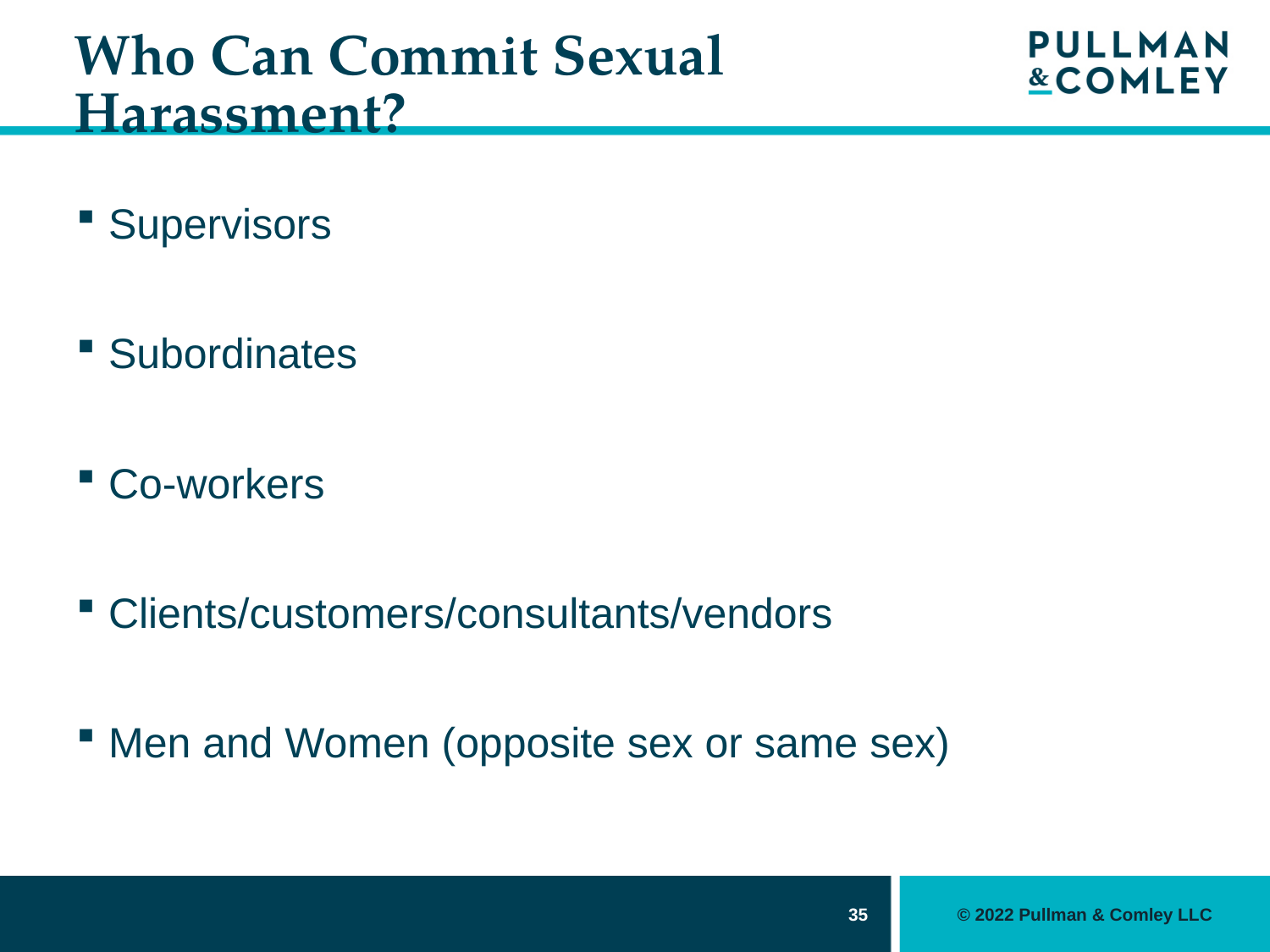

# Who Can Commit Sexual Harassment?
Supervisors

Subordinates

Co-workers

Clients/customers/consultants/vendors

Men and Women (opposite sex or same sex)
35
© 2022 Pullman & Comley LLC